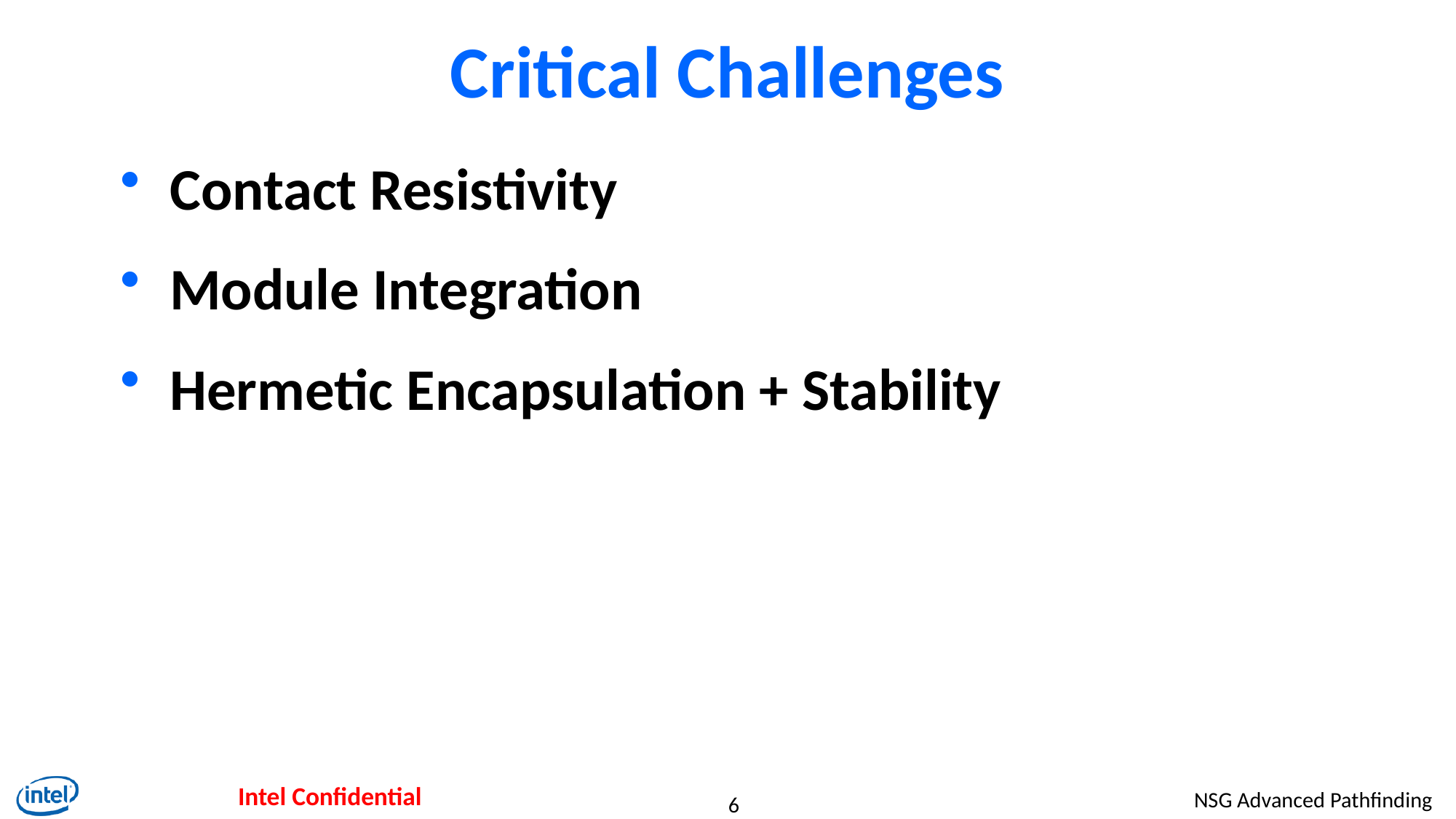

# Critical Challenges
Contact Resistivity
Module Integration
Hermetic Encapsulation + Stability